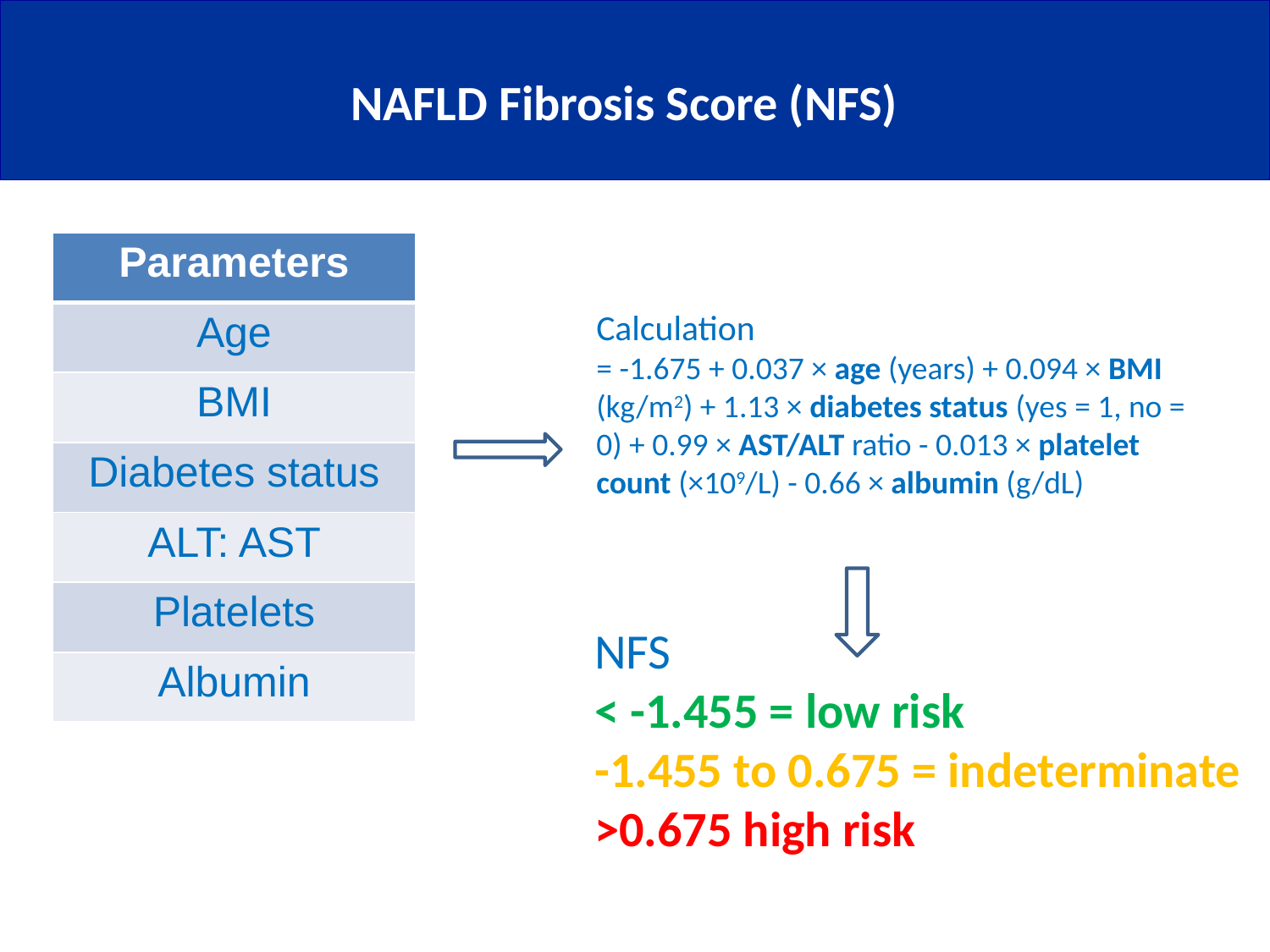

# Summary
NAFLD Fibrosis Score (NFS)
| Parameters |
| --- |
| Age |
| BMI |
| Diabetes status |
| ALT: AST |
| Platelets |
| Albumin |
Calculation
= -1.675 + 0.037 × age (years) + 0.094 × BMI (kg/m2) + 1.13 × diabetes status (yes = 1, no = 0) + 0.99 × AST/ALT ratio - 0.013 × platelet count (×109/L) - 0.66 × albumin (g/dL)

NFS
< -1.455 = low risk
-1.455 to 0.675 = indeterminate
>0.675 high risk